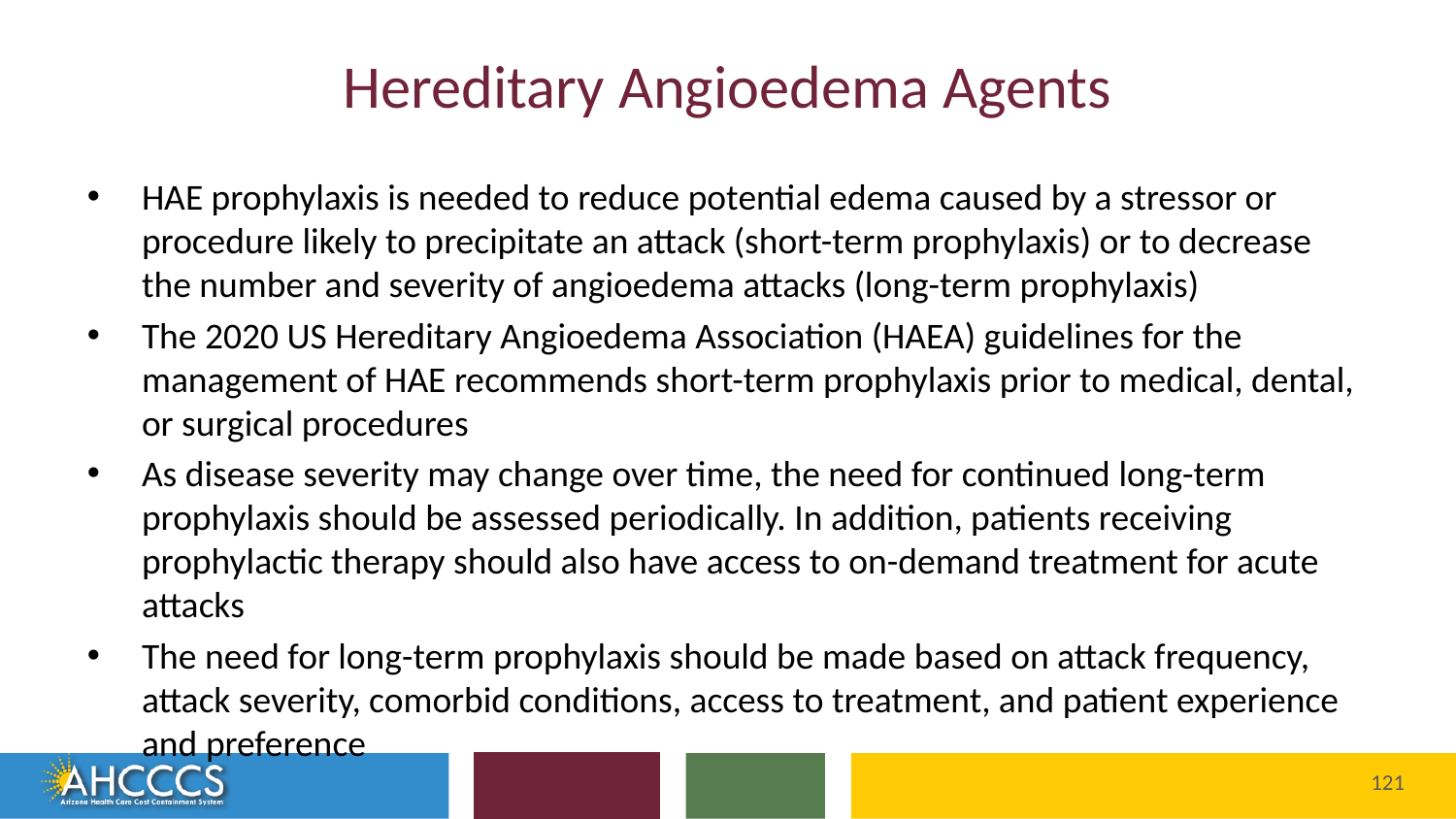

# Hereditary Angioedema Agents
HAE prophylaxis is needed to reduce potential edema caused by a stressor or procedure likely to precipitate an attack (short-term prophylaxis) or to decrease the number and severity of angioedema attacks (long-term prophylaxis)
The 2020 US Hereditary Angioedema Association (HAEA) guidelines for the management of HAE recommends short-term prophylaxis prior to medical, dental, or surgical procedures
As disease severity may change over time, the need for continued long-term prophylaxis should be assessed periodically. In addition, patients receiving prophylactic therapy should also have access to on-demand treatment for acute attacks
The need for long-term prophylaxis should be made based on attack frequency, attack severity, comorbid conditions, access to treatment, and patient experience and preference
Reaching across Arizona to provide comprehensive
quality health care for those in need
121